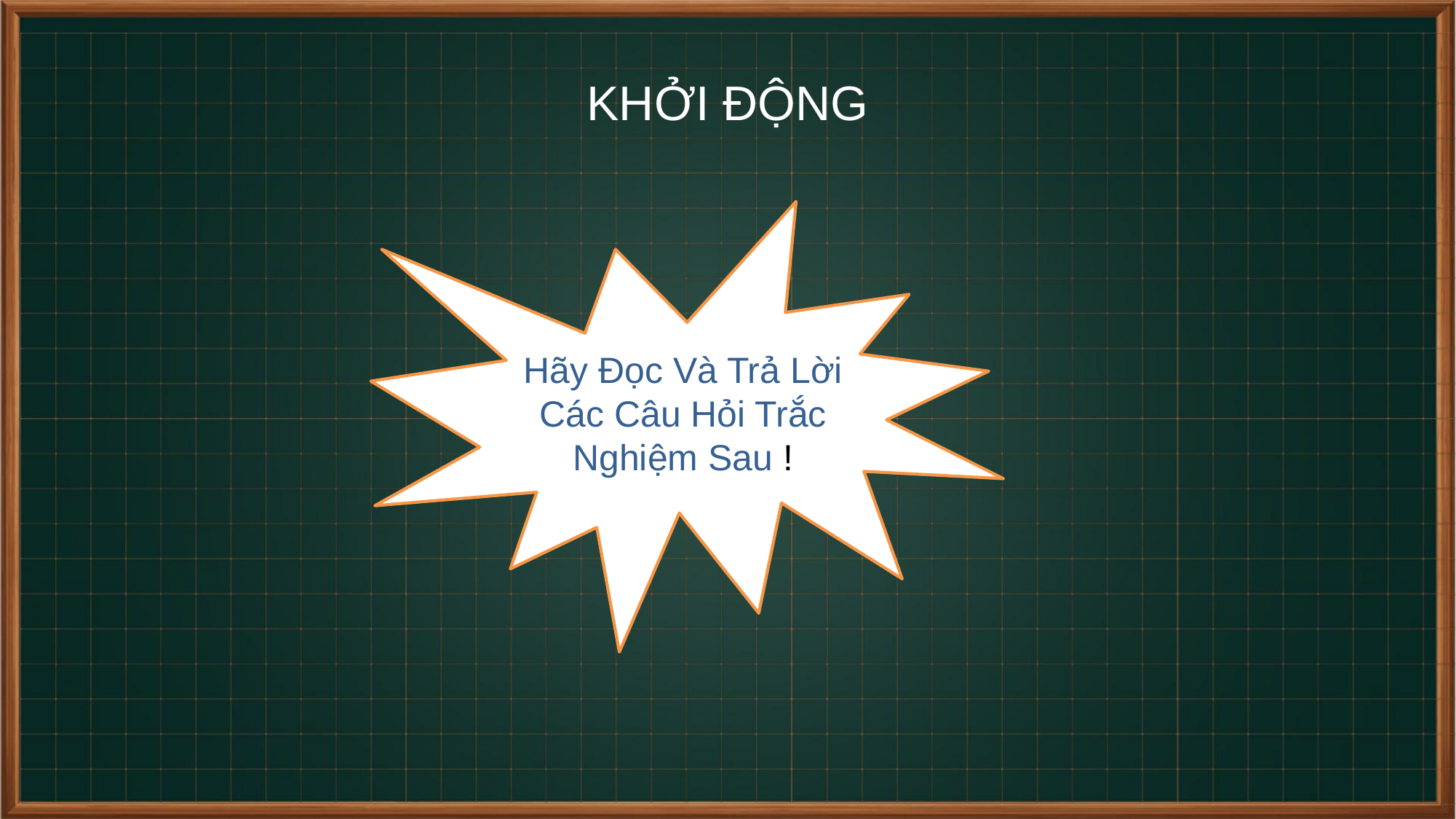

# KHỞI ĐỘNG
Hãy Đọc Và Trả Lời Các Câu Hỏi Trắc Nghiệm Sau !